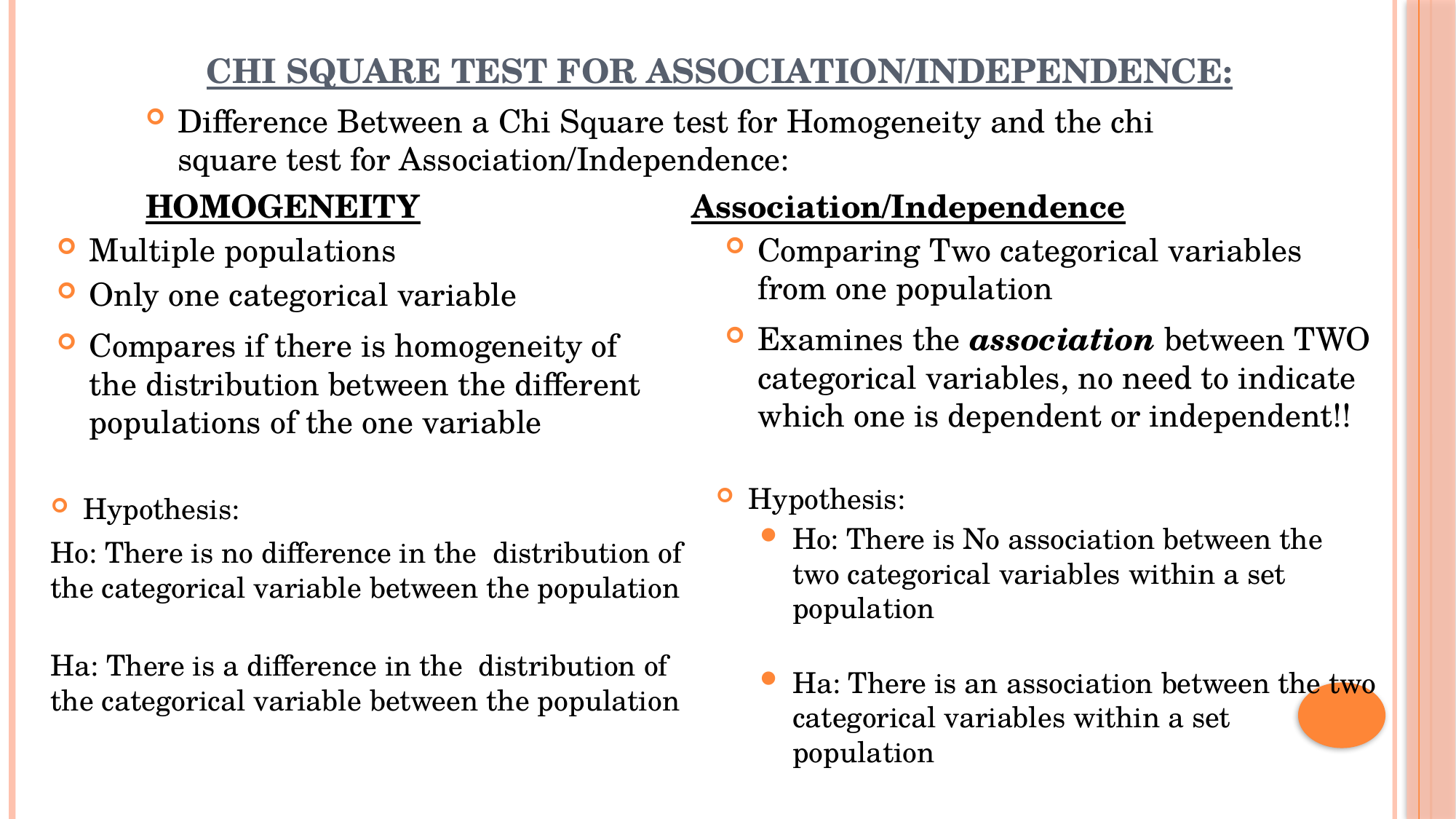

# Chi Square Test for Association/Independence:
Difference Between a Chi Square test for Homogeneity and the chi square test for Association/Independence:
HOMOGENEITY			Association/Independence
Comparing Two categorical variables from one population
Multiple populations
Only one categorical variable
Examines the association between TWO categorical variables, no need to indicate which one is dependent or independent!!
Compares if there is homogeneity of the distribution between the different populations of the one variable
Hypothesis:
Ho: There is No association between the two categorical variables within a set population
Ha: There is an association between the two categorical variables within a set population
Hypothesis:
Ho: There is no difference in the  distribution of the categorical variable between the population
Ha: There is a difference in the  distribution of the categorical variable between the population